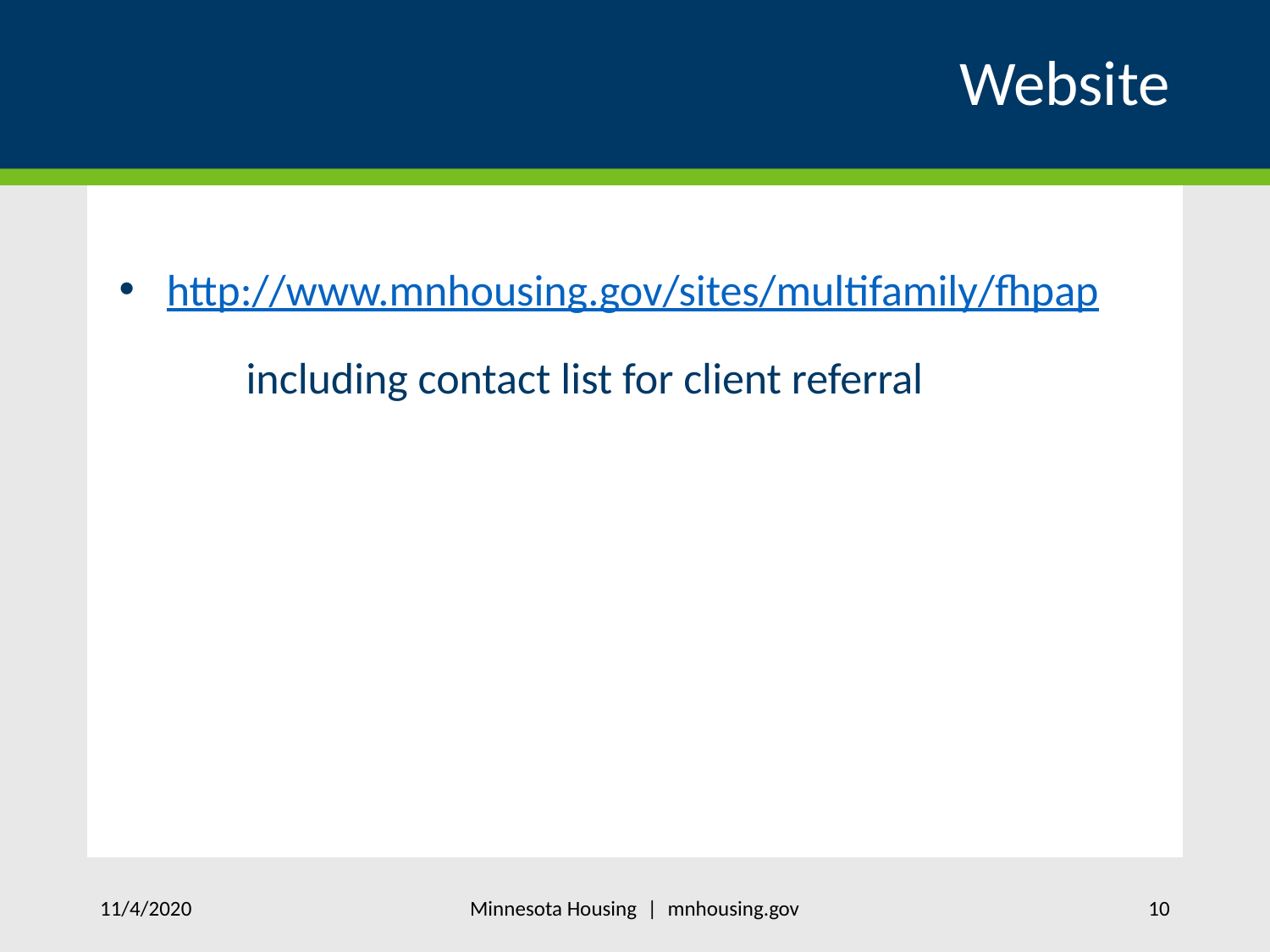

# Website
http://www.mnhousing.gov/sites/multifamily/fhpap
	including contact list for client referral
Minnesota Housing | mnhousing.gov
11/4/2020
10